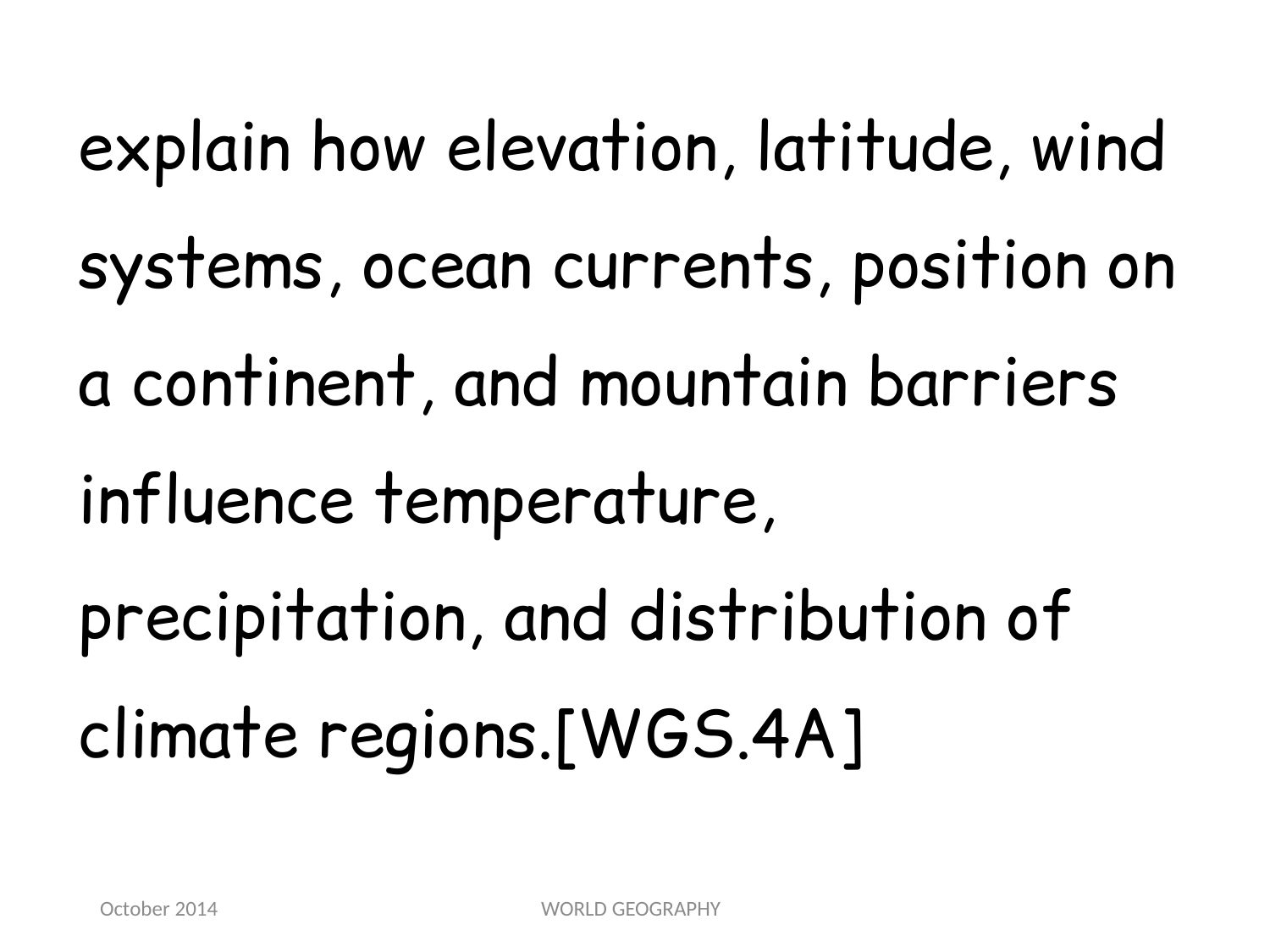

explain how elevation, latitude, wind systems, ocean currents, position on a continent, and mountain barriers influence temperature, precipitation, and distribution of climate regions.[WGS.4A]
October 2014
WORLD GEOGRAPHY